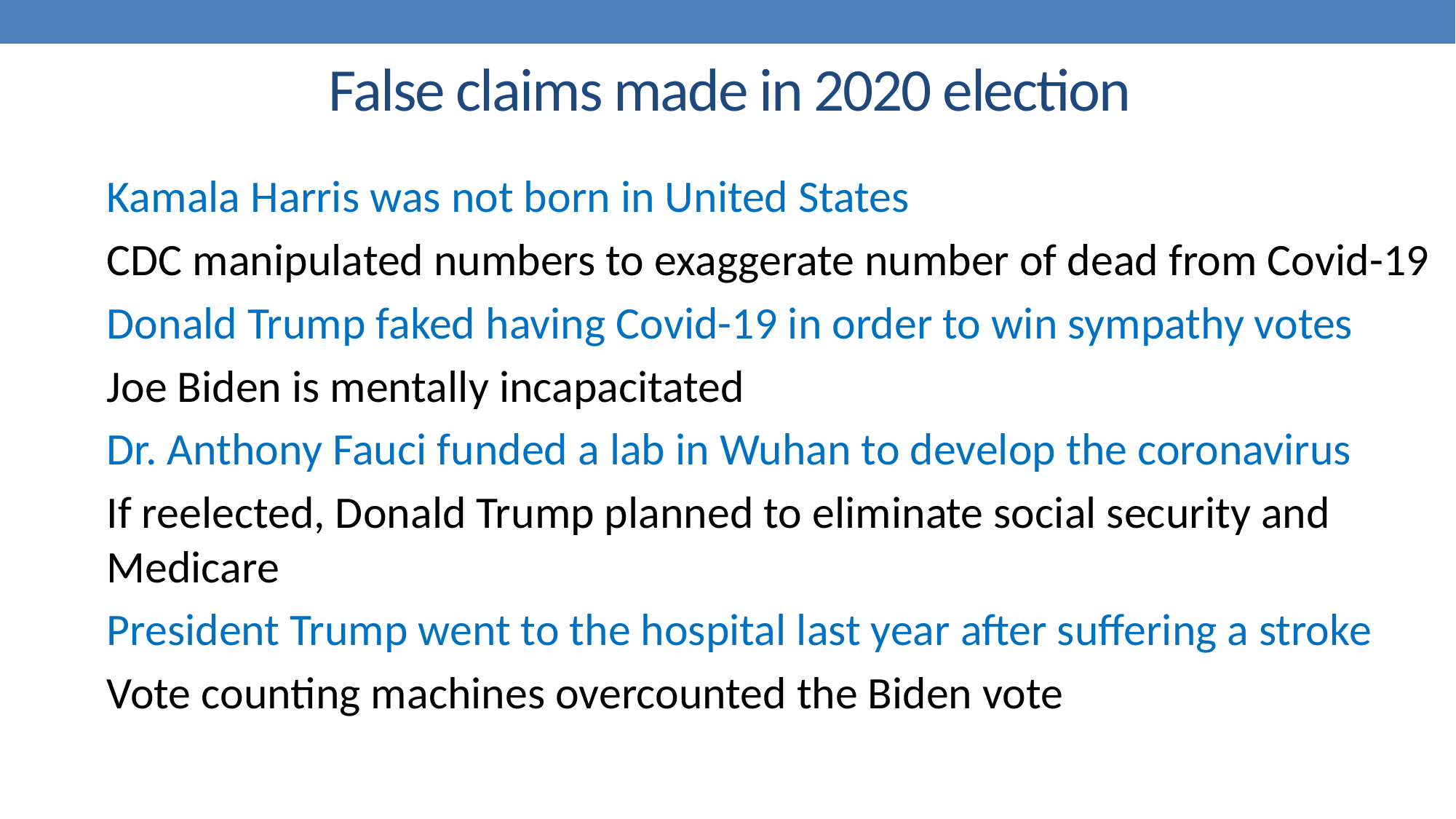

# False claims made in 2020 election
Kamala Harris was not born in United States
CDC manipulated numbers to exaggerate number of dead from Covid-19
Donald Trump faked having Covid-19 in order to win sympathy votes
Joe Biden is mentally incapacitated
Dr. Anthony Fauci funded a lab in Wuhan to develop the coronavirus
If reelected, Donald Trump planned to eliminate social security and Medicare
President Trump went to the hospital last year after suffering a stroke
Vote counting machines overcounted the Biden vote